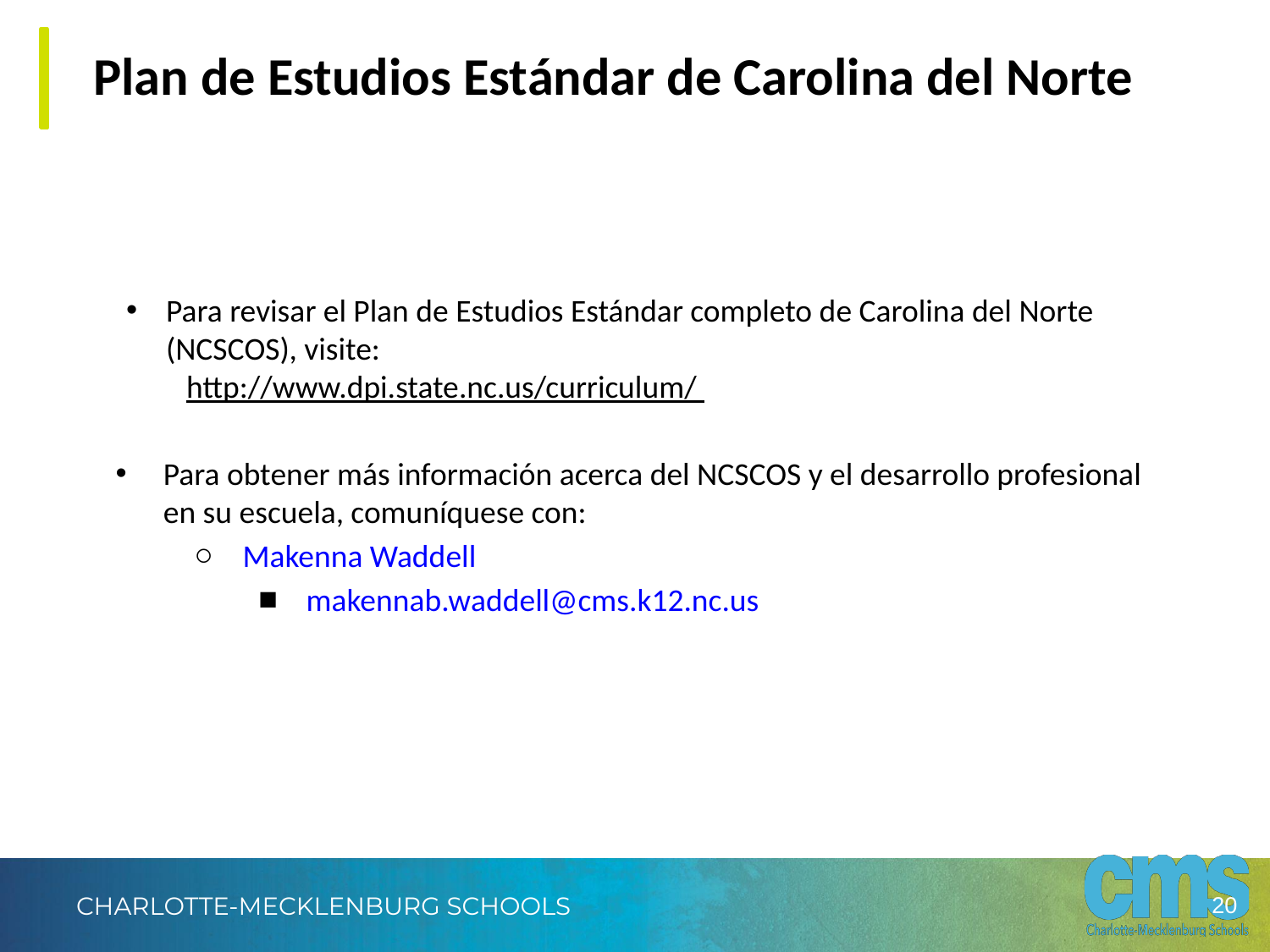

# Plan de Estudios Estándar de Carolina del Norte
Para revisar el Plan de Estudios Estándar completo de Carolina del Norte (NCSCOS), visite:
 http://www.dpi.state.nc.us/curriculum/

Para obtener más información acerca del NCSCOS y el desarrollo profesional en su escuela, comuníquese con:
Makenna Waddell
makennab.waddell@cms.k12.nc.us

20